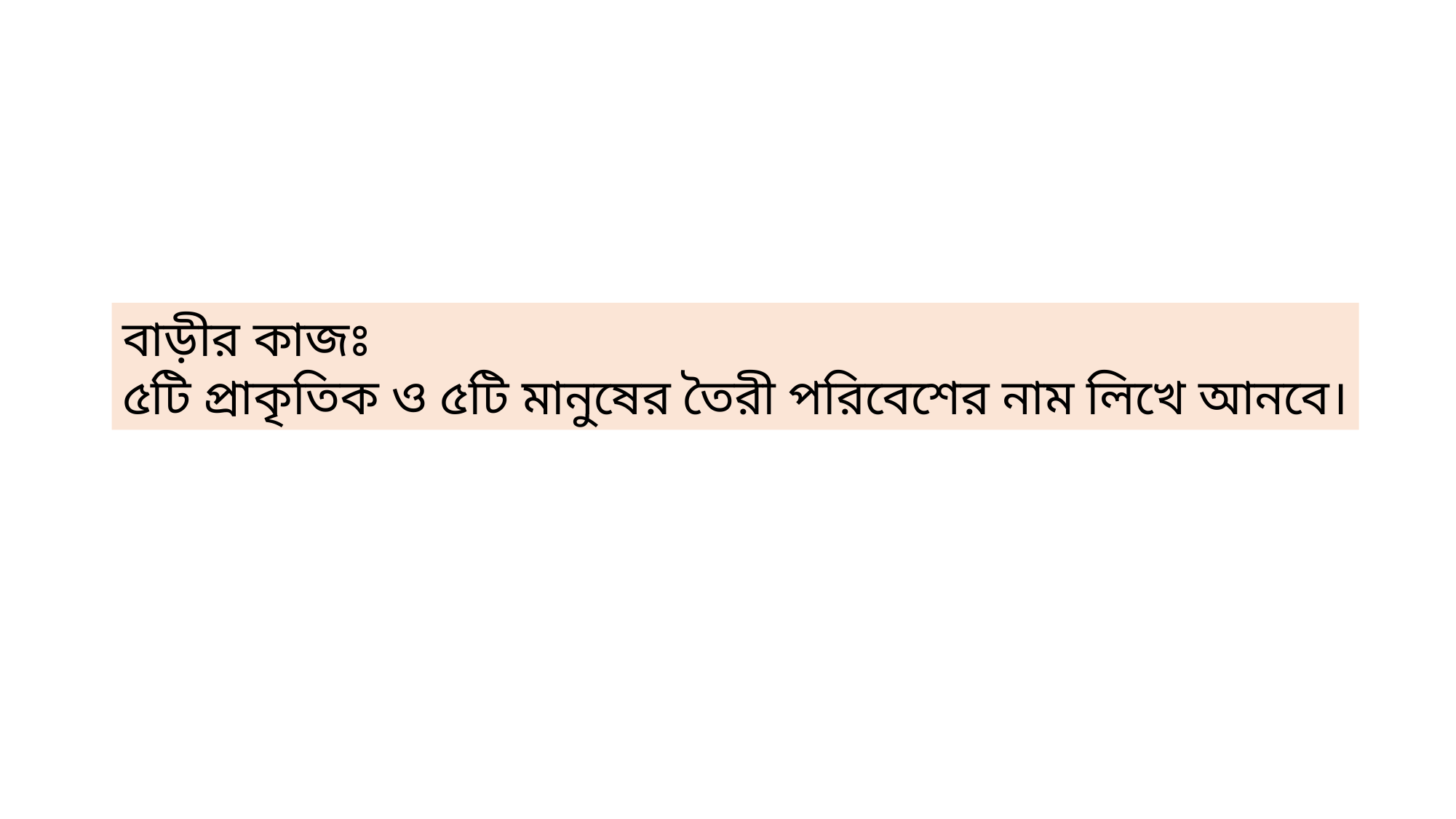

বাড়ীর কাজঃ
৫টি প্রাকৃতিক ও ৫টি মানুষের তৈরী পরিবেশের নাম লিখে আনবে।